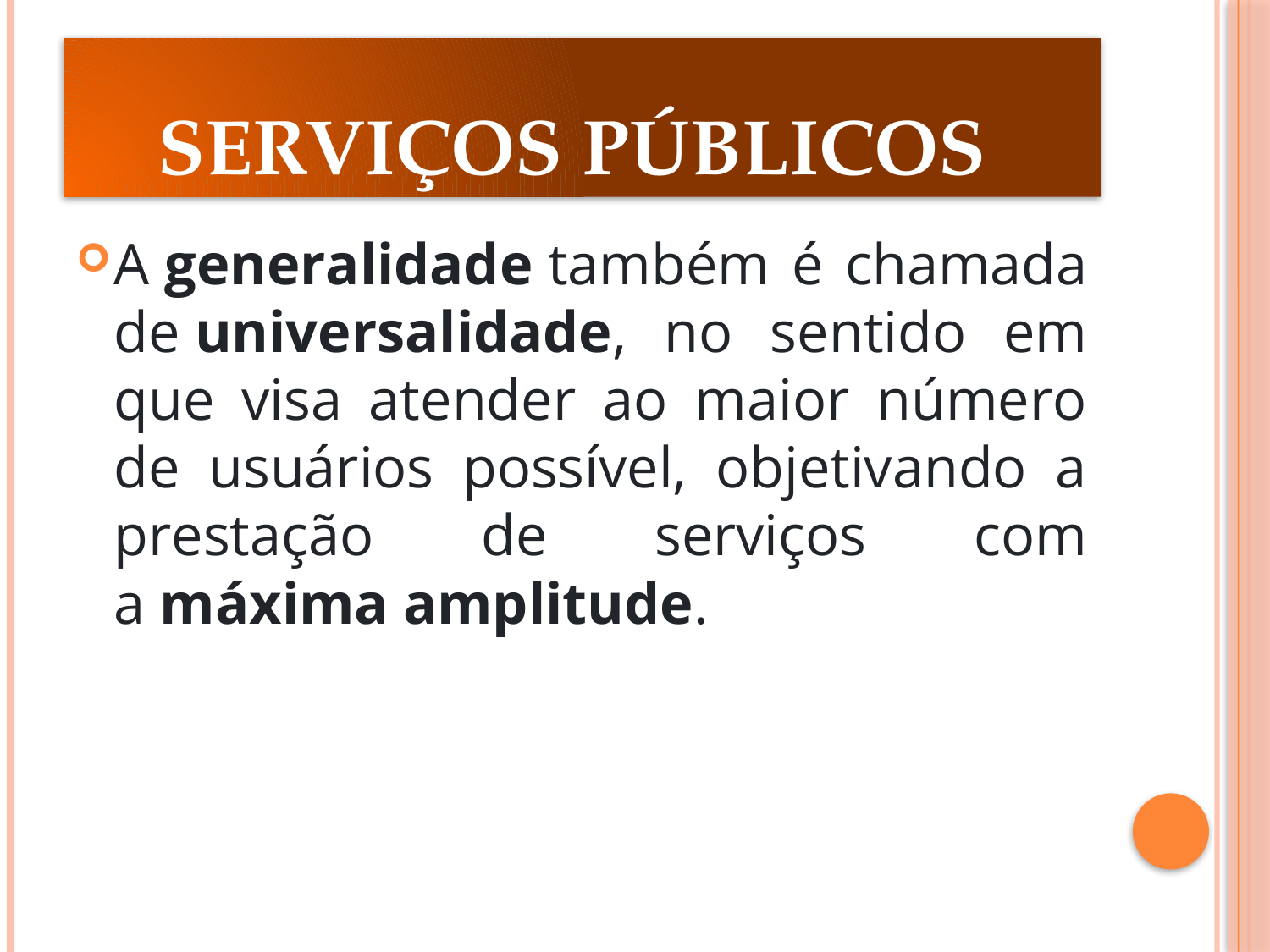

# Serviços Públicos
A generalidade também é chamada de universalidade, no sentido em que visa atender ao maior número de usuários possível, objetivando a prestação de serviços com a máxima amplitude.